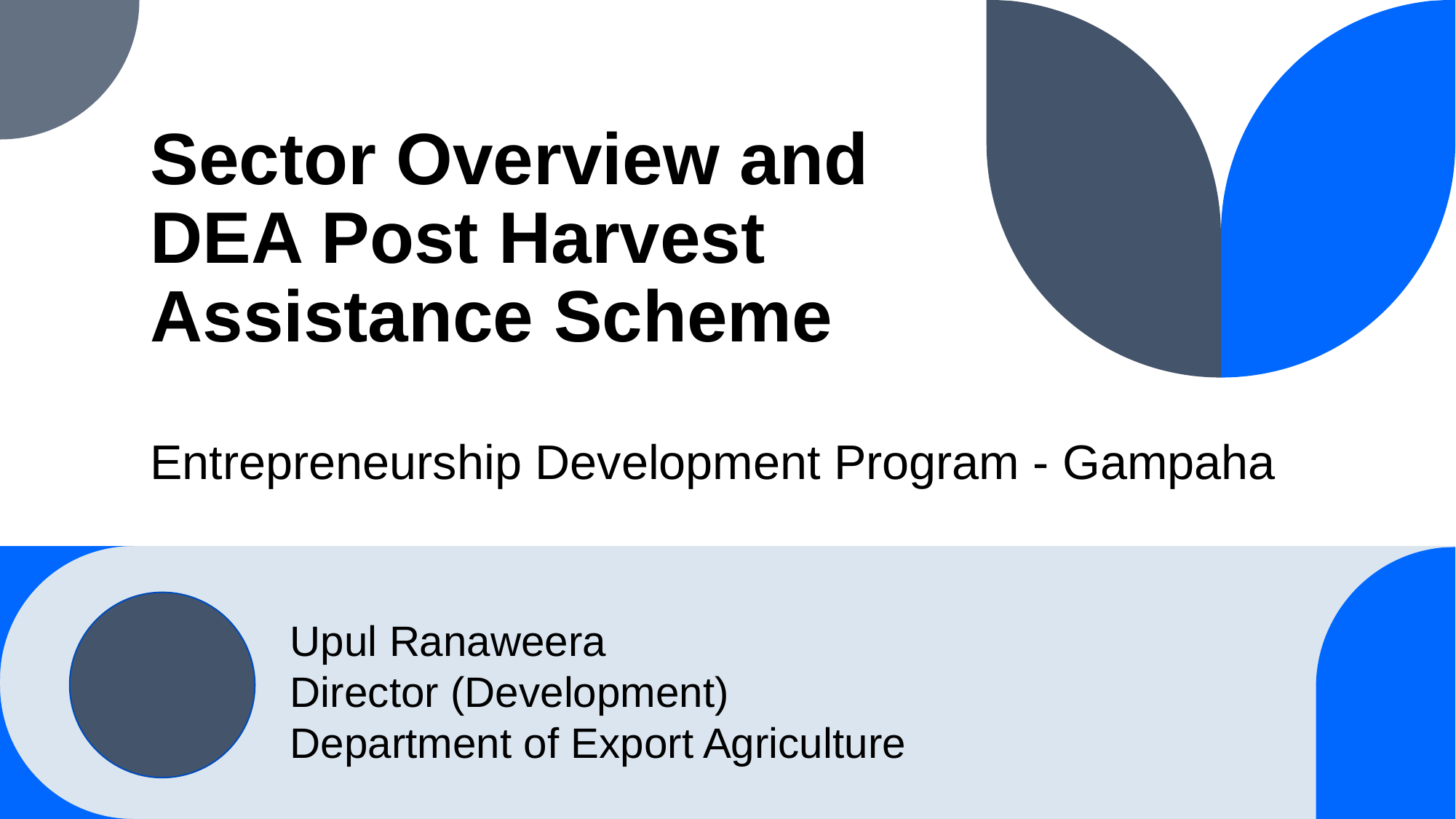

# Sector Overview and DEA Post Harvest Assistance Scheme
Entrepreneurship Development Program - Gampaha
Upul Ranaweera
Director (Development)
Department of Export Agriculture